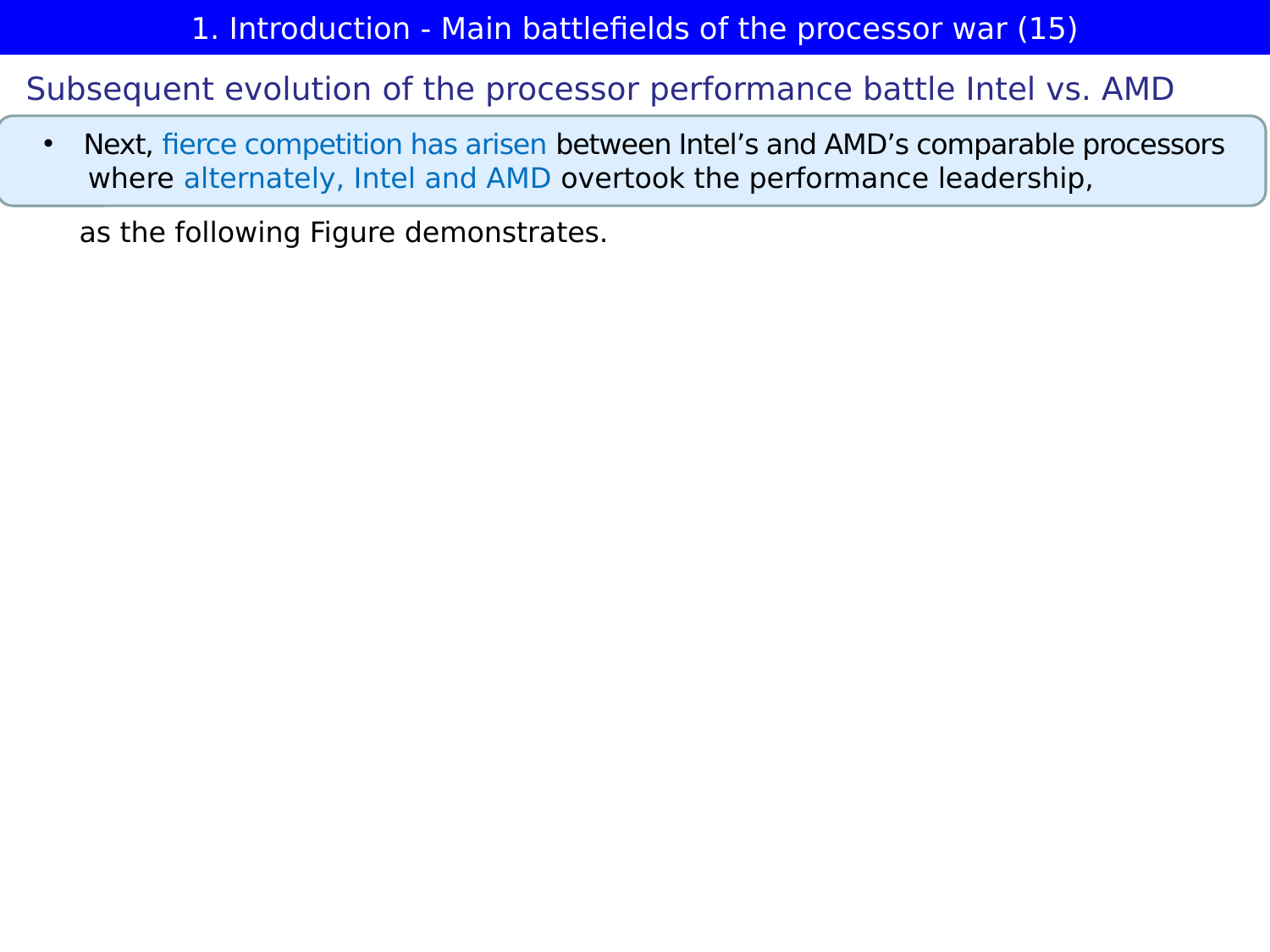

# 1. Introduction - Main battlefields of the processor war (15)
Subsequent evolution of the processor performance battle Intel vs. AMD

Next, fierce competition has arisen between Intel’s and AMD’s comparable processors
     where alternately, Intel and AMD overtook the performance leadership,
    as the following Figure demonstrates.